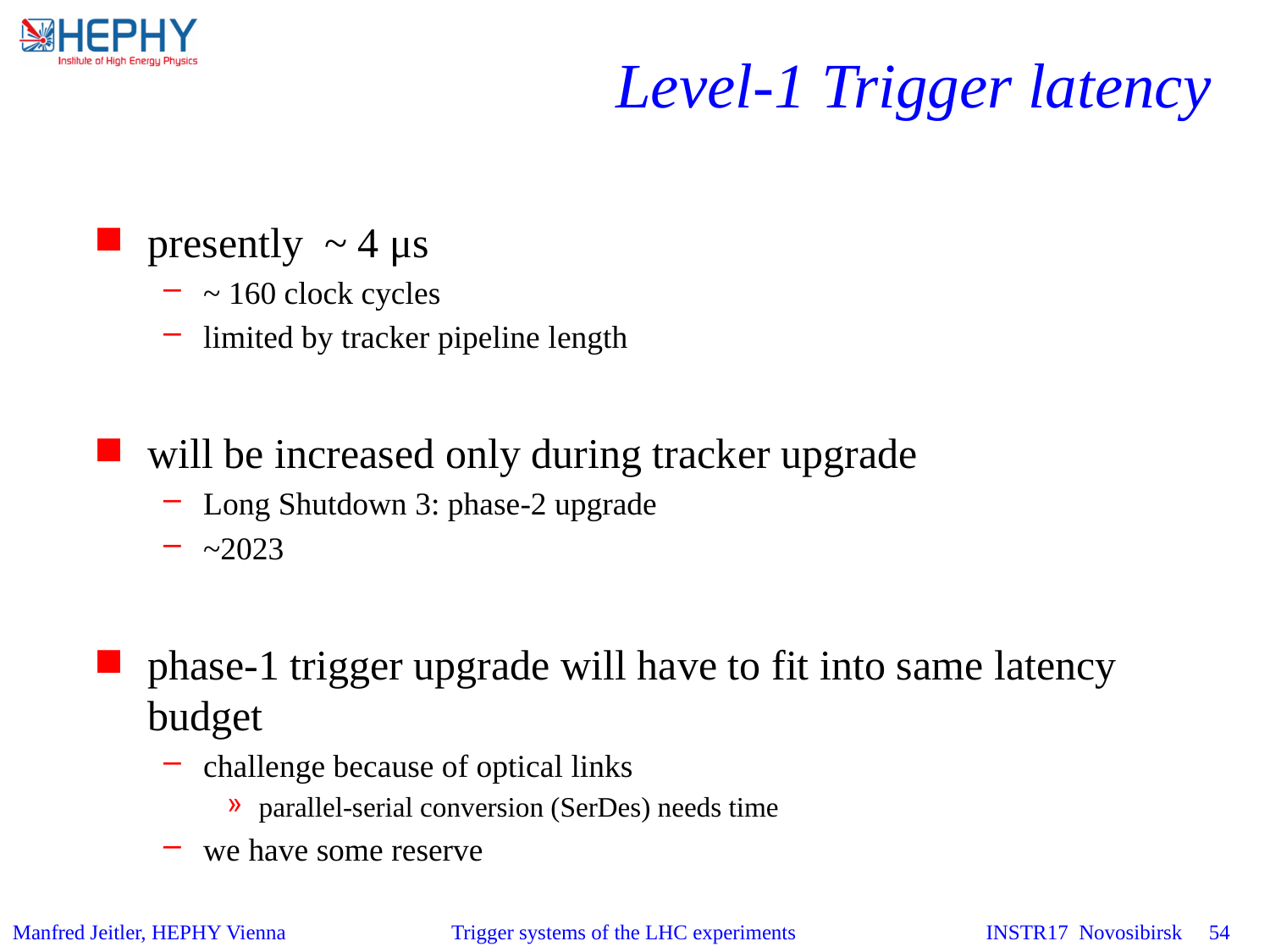

# Level-1 Trigger latency
presently  ~ 4 μs
~ 160 clock cycles
limited by tracker pipeline length

will be increased only during tracker upgrade
Long Shutdown 3: phase-2 upgrade
~2023

phase-1 trigger upgrade will have to fit into same latency budget
challenge because of optical links
parallel-serial conversion (SerDes) needs time
we have some reserve